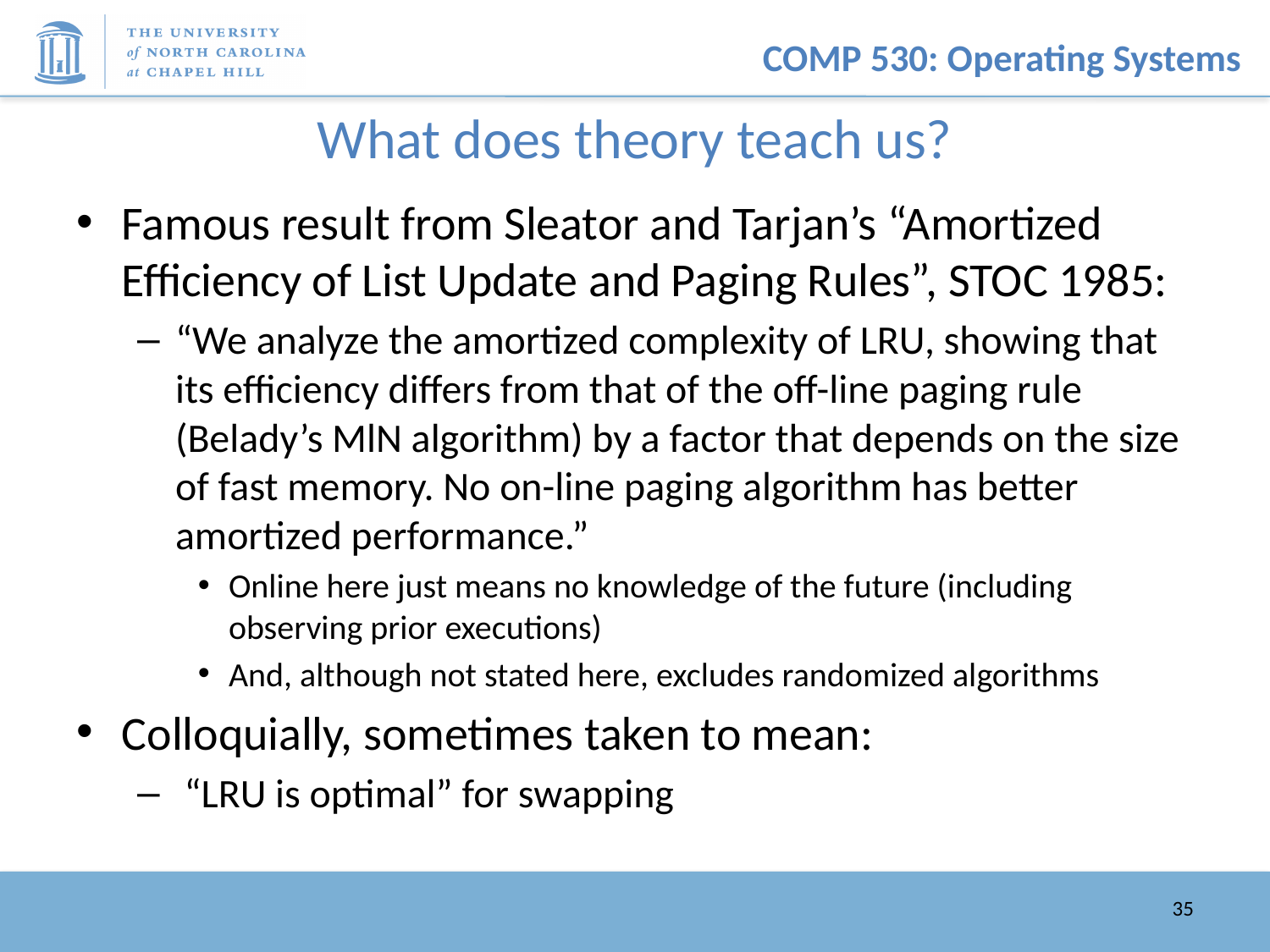

# What does theory teach us?
Famous result from Sleator and Tarjan’s “Amortized Efficiency of List Update and Paging Rules”, STOC 1985:
“We analyze the amortized complexity of LRU, showing that its efficiency differs from that of the off-line paging rule (Belady’s MlN algorithm) by a factor that depends on the size of fast memory. No on-line paging algorithm has better amortized performance.”
Online here just means no knowledge of the future (including observing prior executions)
And, although not stated here, excludes randomized algorithms
Colloquially, sometimes taken to mean:
 “LRU is optimal” for swapping

35